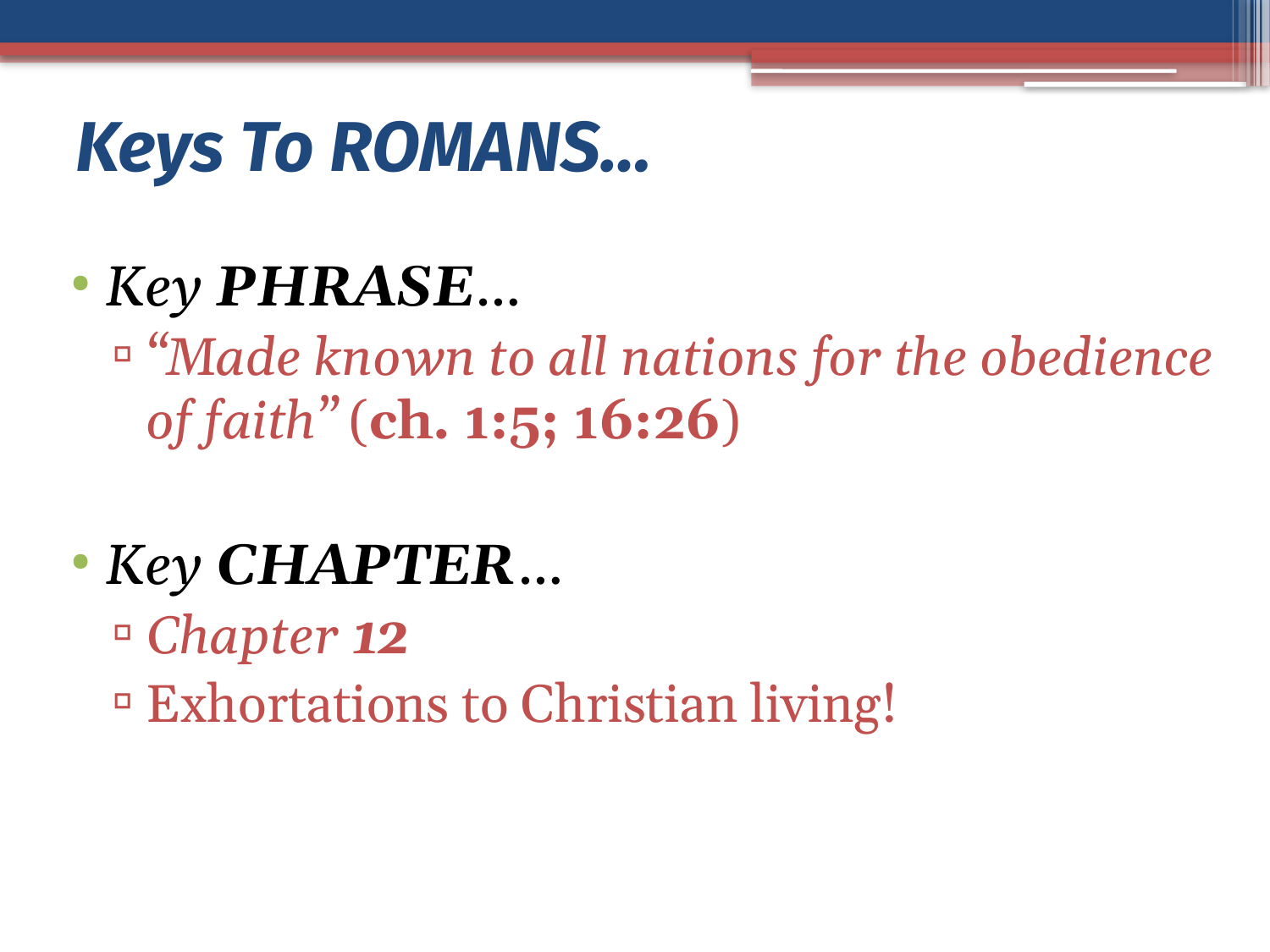

# Keys To ROMANS…
Key PHRASE…
“Made known to all nations for the obedience of faith” (ch. 1:5; 16:26)

Key CHAPTER…
Chapter 12
Exhortations to Christian living!